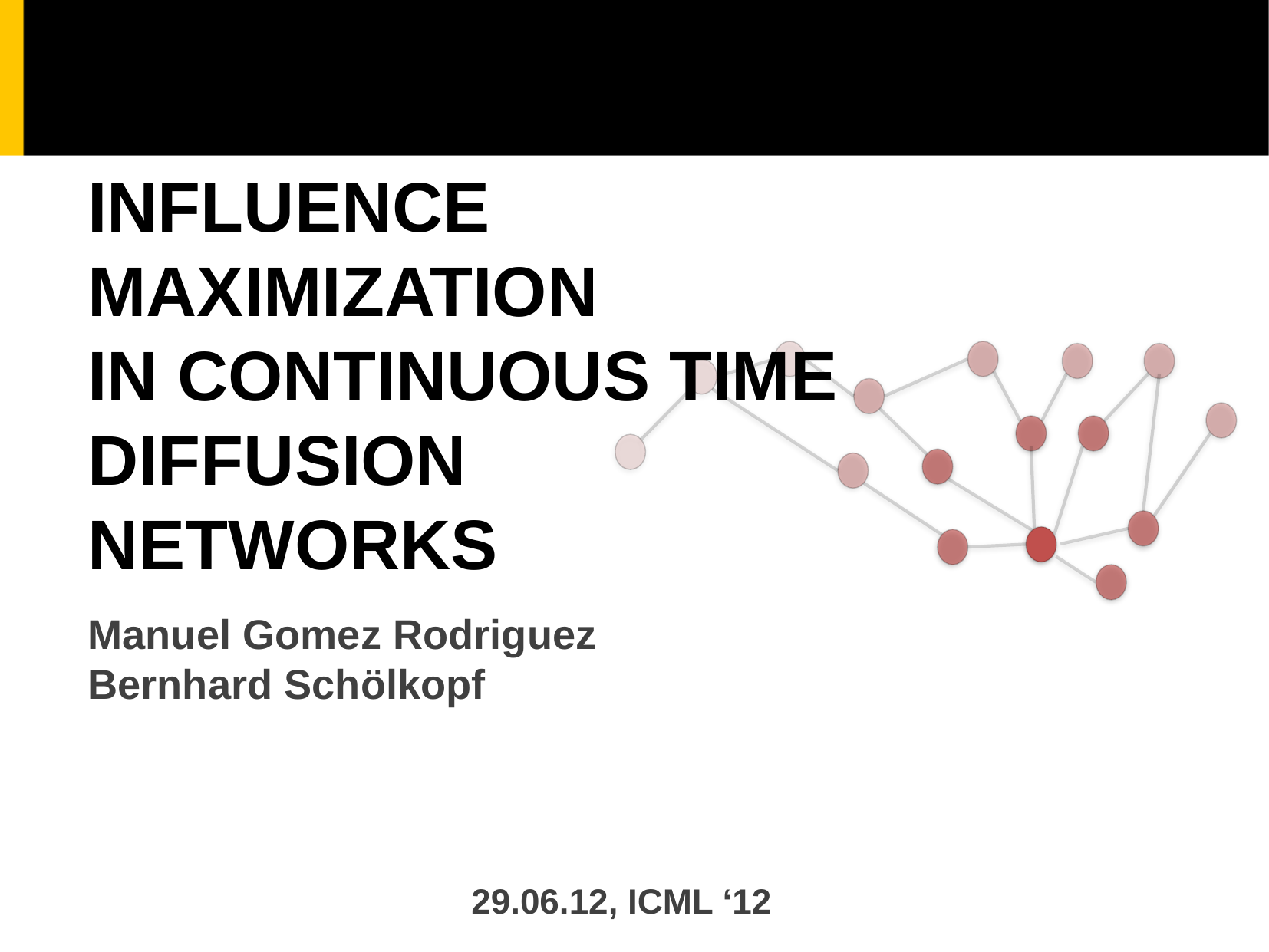

Influence Maximization
in Continuous Time
Diffusion Networks

Manuel Gomez Rodriguez
Bernhard Schölkopf
29.06.12, ICML ‘12